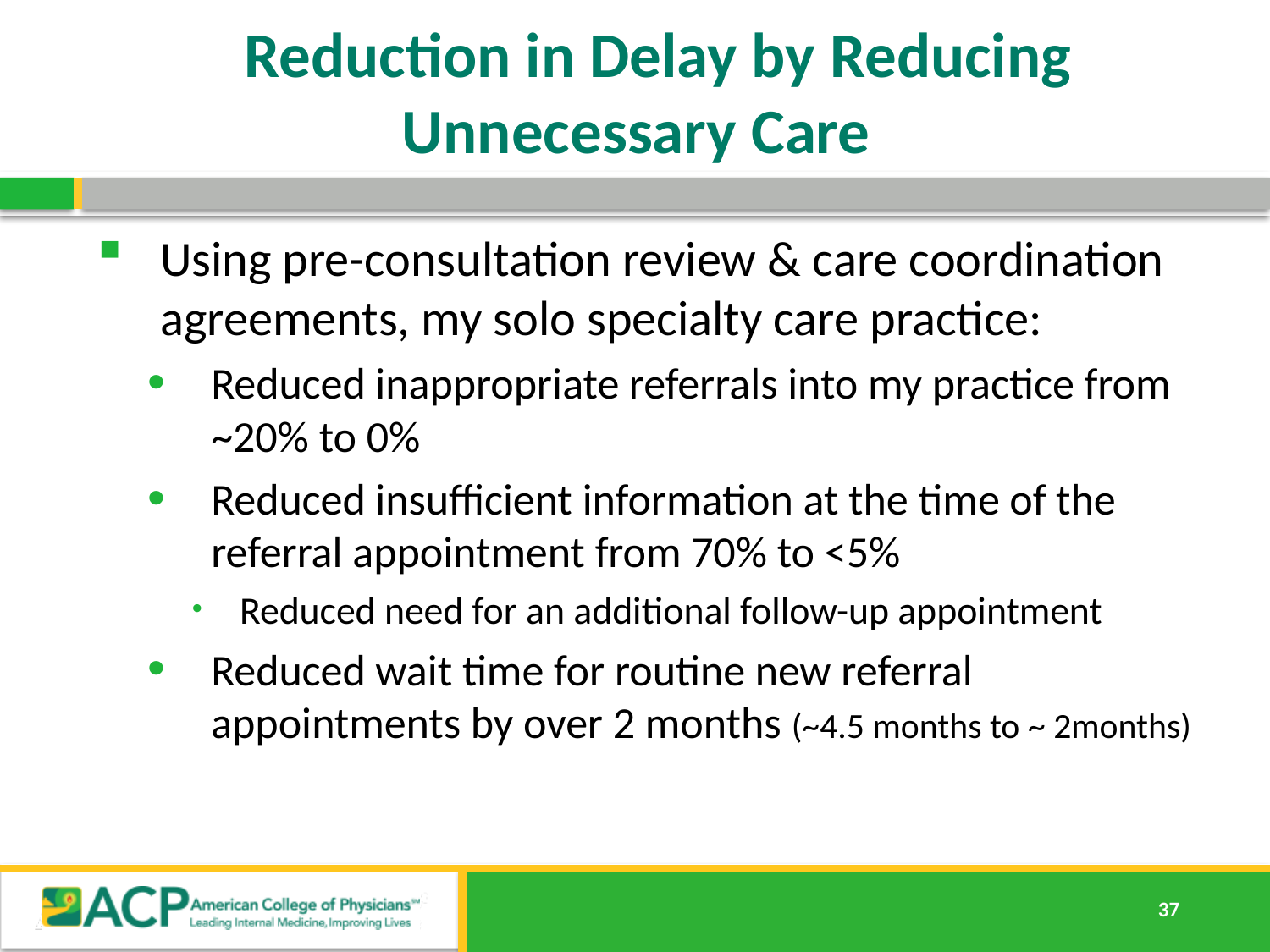

# Reduction in Delay by Reducing Unnecessary Care
Using pre-consultation review & care coordination agreements, my solo specialty care practice:
Reduced inappropriate referrals into my practice from ~20% to 0%
Reduced insufficient information at the time of the referral appointment from 70% to <5%
Reduced need for an additional follow-up appointment
Reduced wait time for routine new referral appointments by over 2 months (~4.5 months to ~ 2months)